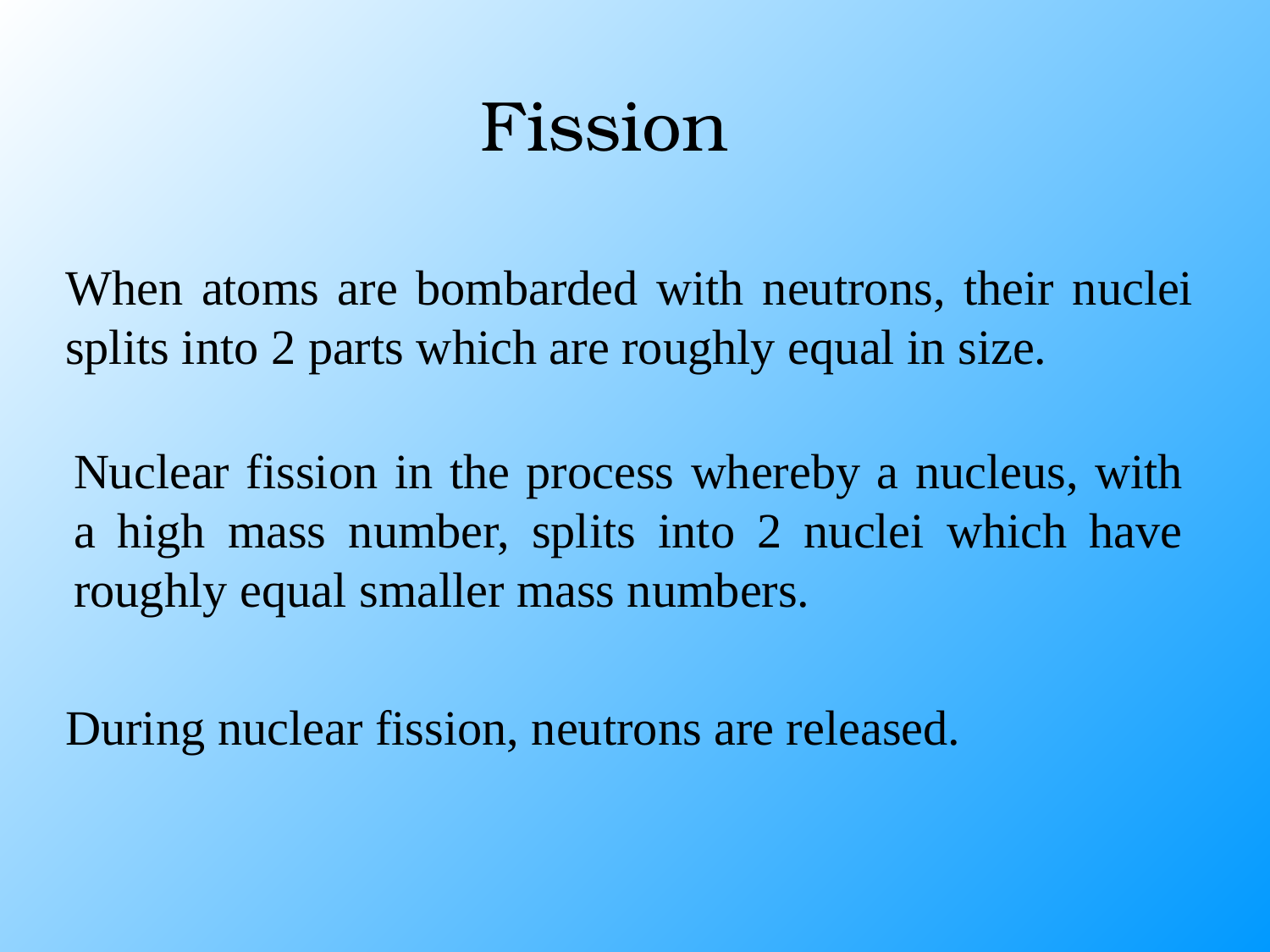

Fission
When atoms are bombarded with neutrons, their nuclei splits into 2 parts which are roughly equal in size.
Nuclear fission in the process whereby a nucleus, with a high mass number, splits into 2 nuclei which have roughly equal smaller mass numbers.
During nuclear fission, neutrons are released.